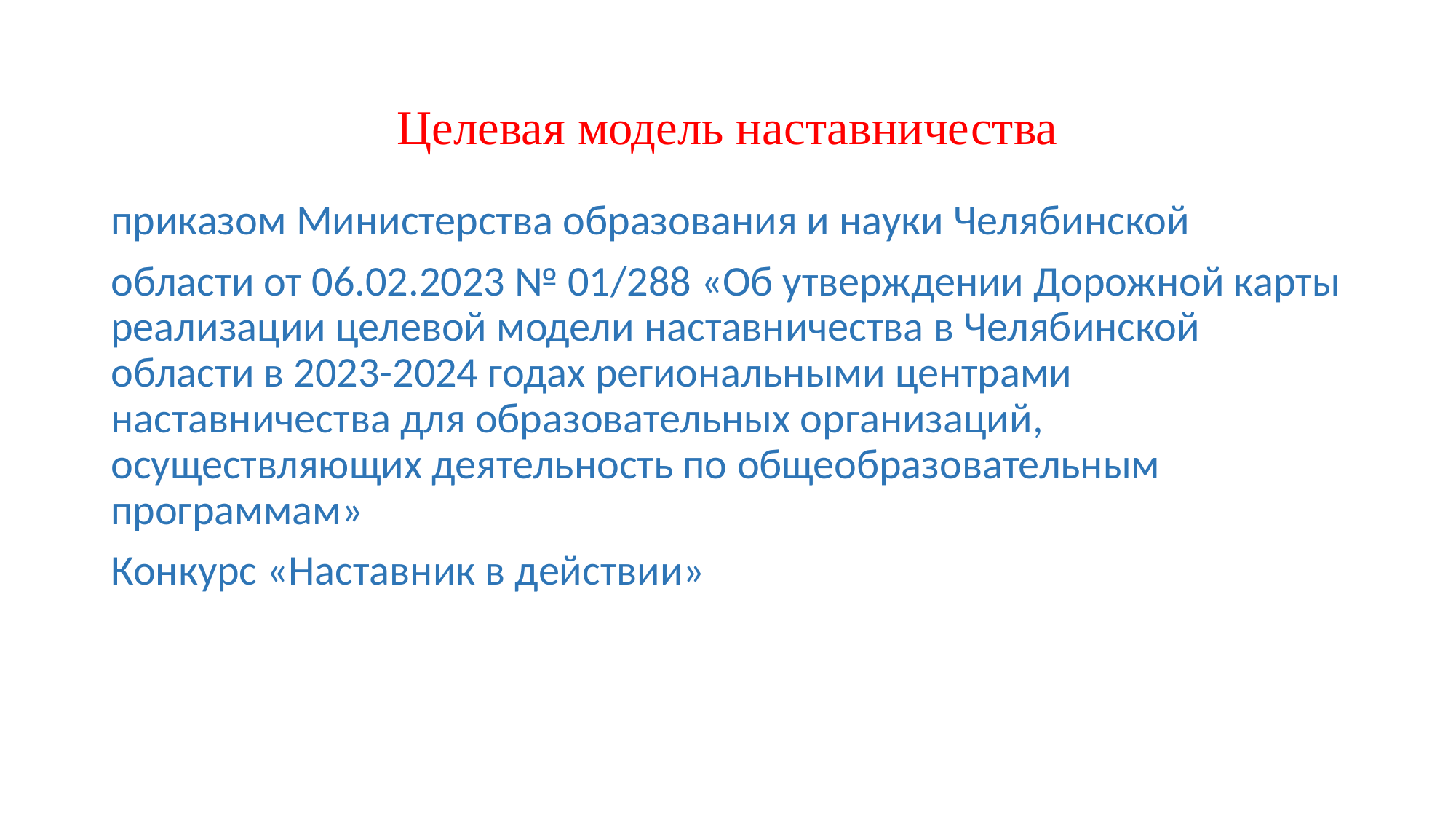

# Целевая модель наставничества
приказом Министерства образования и науки Челябинской
области от 06.02.2023 № 01/288 «Об утверждении Дорожной карты реализации целевой модели наставничества в Челябинской области в 2023-2024 годах региональными центрами наставничества для образовательных организаций, осуществляющих деятельность по общеобразовательным программам»
Конкурс «Наставник в действии»